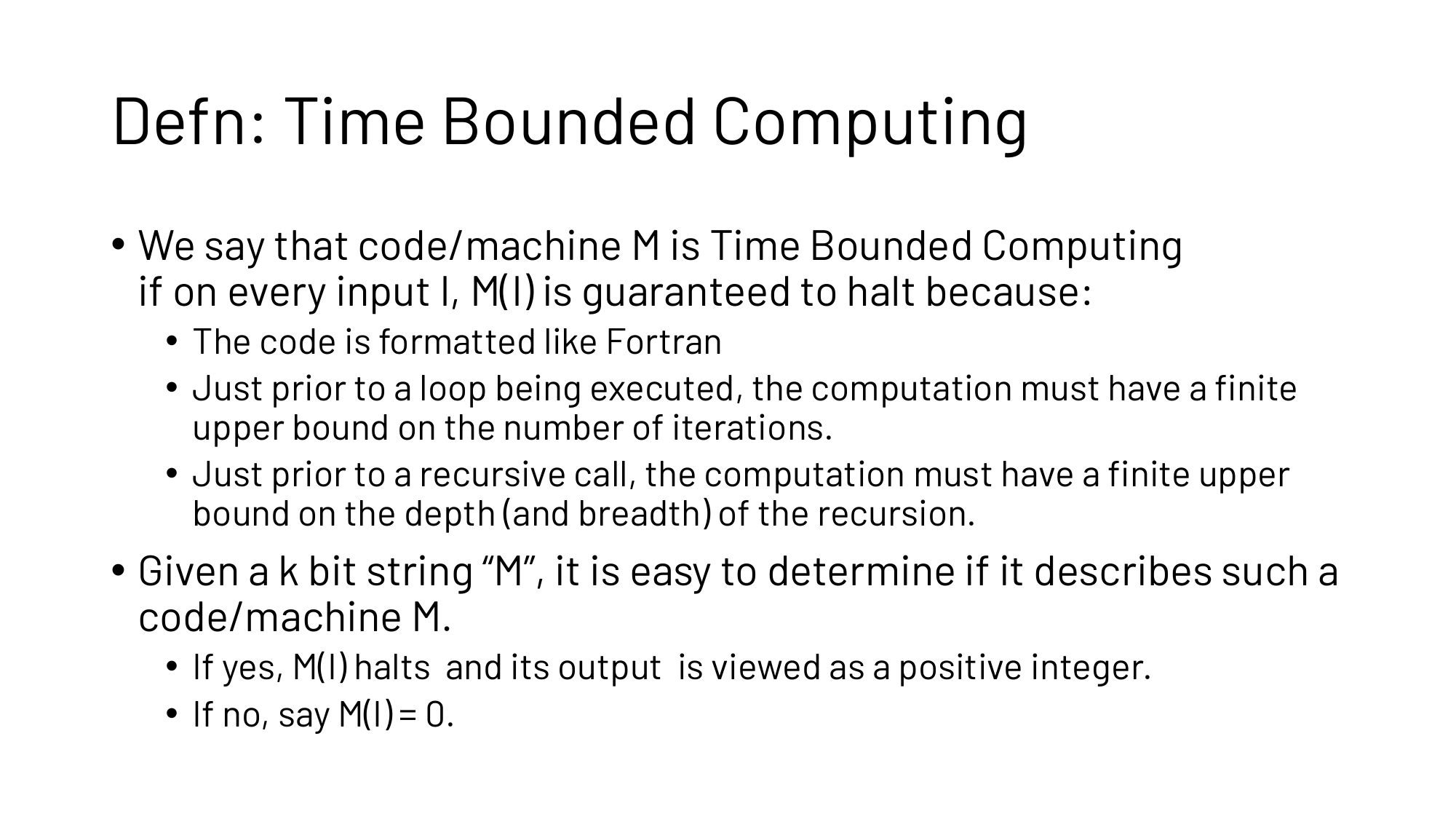

# Defn: Time Bounded Computing
We say that code/machine M is Time Bounded Computing
if on every input I, M(I) is guaranteed to halt because:
The code is formatted like Fortran
Just prior to a loop being executed, the computation must have a finite upper bound on the number of iterations.
Just prior to a recursive call, the computation must have a finite upper bound on the depth (and breadth) of the recursion.
Given a k bit string “M”, it is easy to determine if it describes such a code/machine M.
If yes, M(I) halts  and its output  is viewed as a positive integer.
If no, say M(I) = 0.